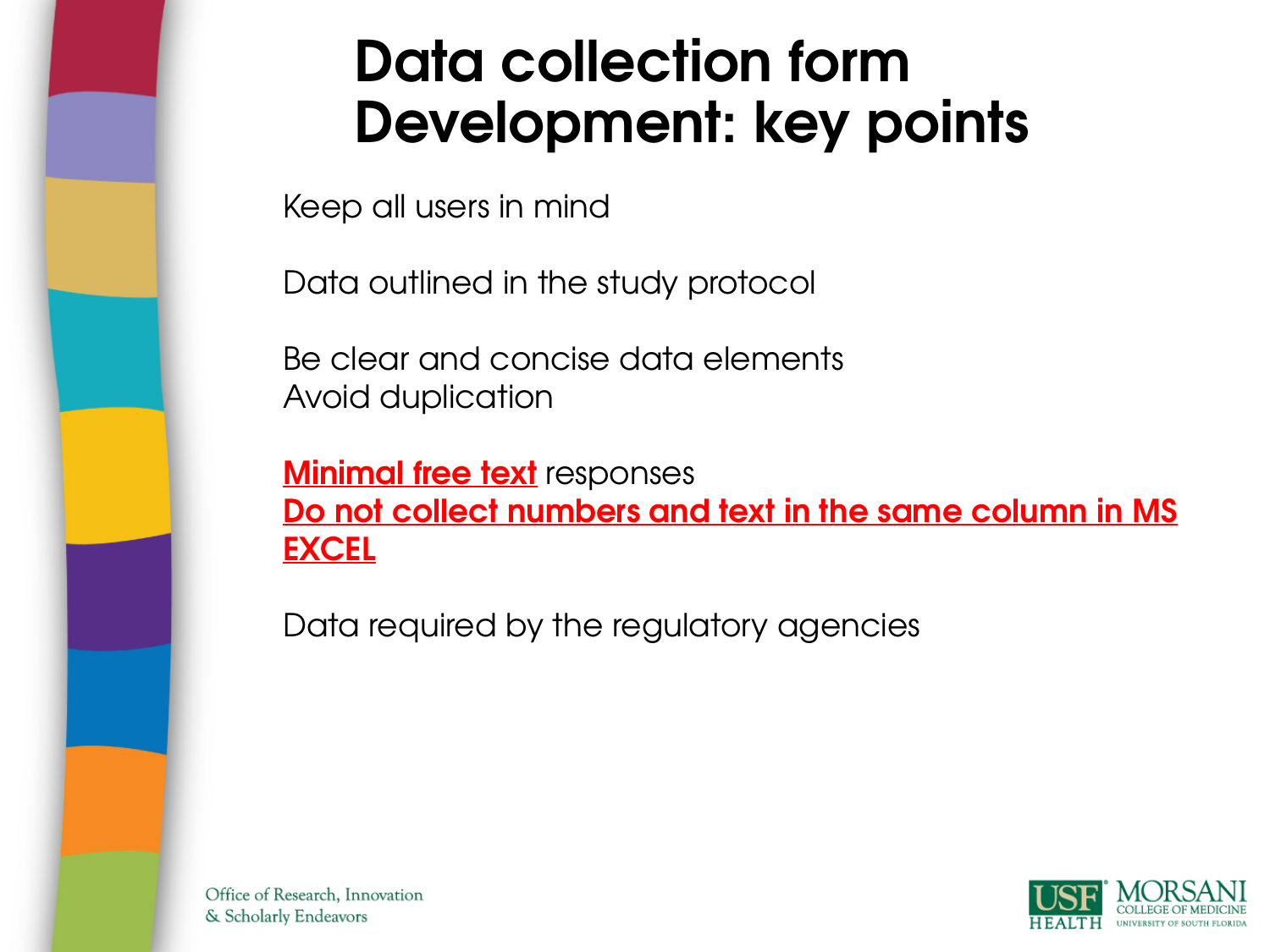

Data collection form Development: key points
Keep all users in mind

Data outlined in the study protocol

Be clear and concise data elements
Avoid duplication

Minimal free text responses
Do not collect numbers and text in the same column in MS EXCEL

Data required by the regulatory agencies